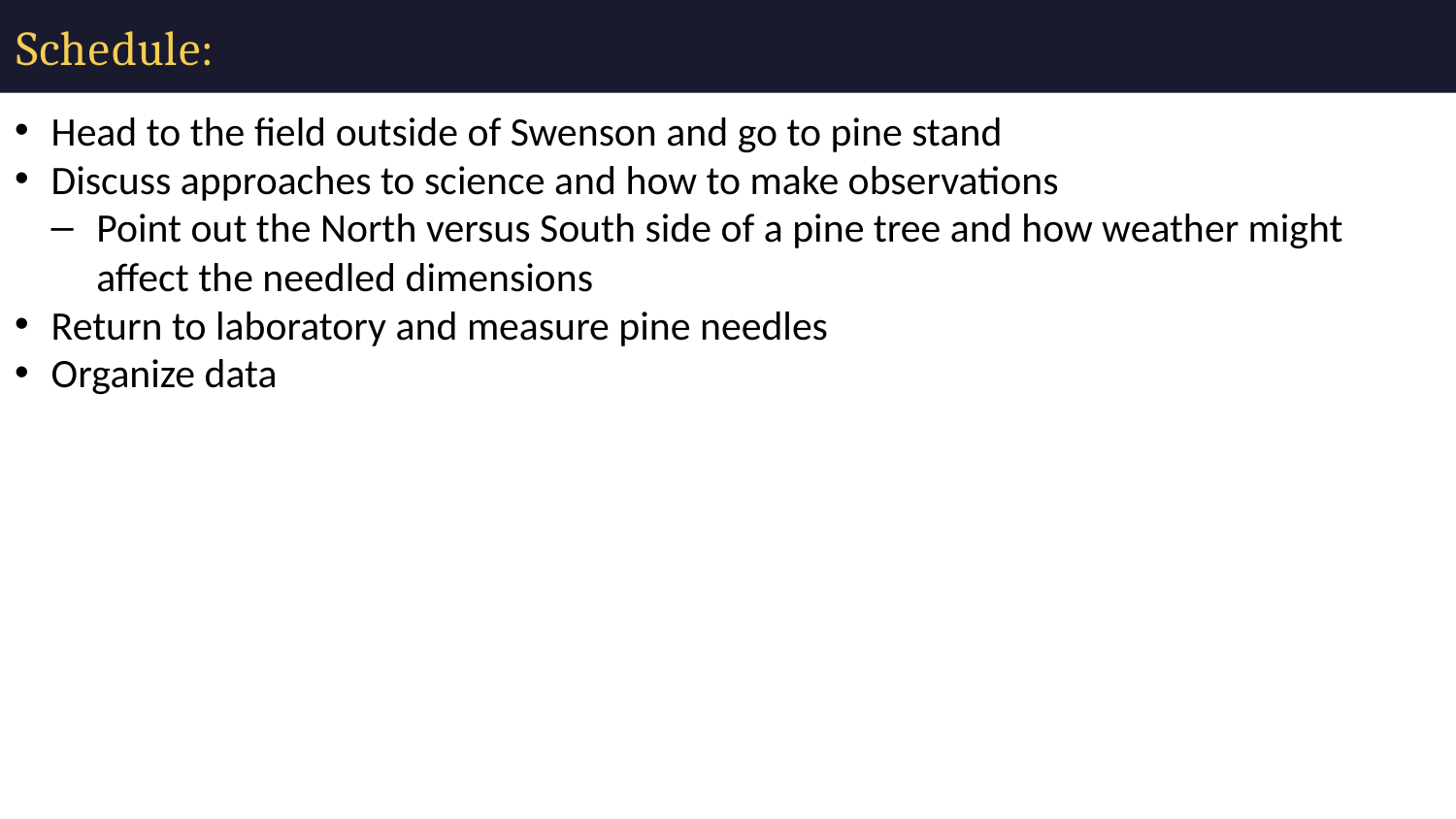

# Schedule:
Head to the field outside of Swenson and go to pine stand
Discuss approaches to science and how to make observations
Point out the North versus South side of a pine tree and how weather might affect the needled dimensions
Return to laboratory and measure pine needles
Organize data